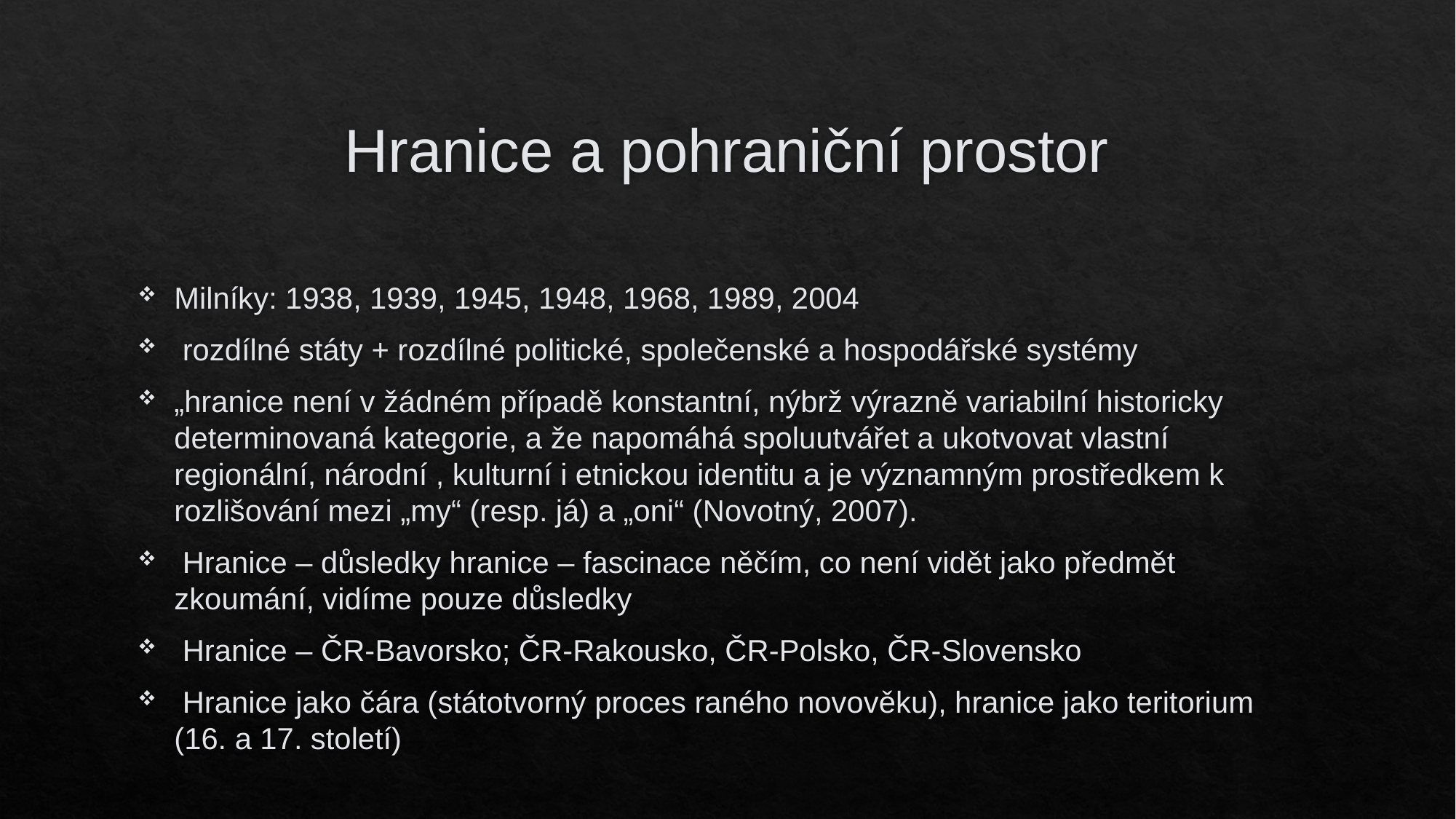

# Hranice a pohraniční prostor
Milníky: 1938, 1939, 1945, 1948, 1968, 1989, 2004
 rozdílné státy + rozdílné politické, společenské a hospodářské systémy
„hranice není v žádném případě konstantní, nýbrž výrazně variabilní historicky determinovaná kategorie, a že napomáhá spoluutvářet a ukotvovat vlastní regionální, národní , kulturní i etnickou identitu a je významným prostředkem k rozlišování mezi „my“ (resp. já) a „oni“ (Novotný, 2007).
 Hranice – důsledky hranice – fascinace něčím, co není vidět jako předmět zkoumání, vidíme pouze důsledky
 Hranice – ČR-Bavorsko; ČR-Rakousko, ČR-Polsko, ČR-Slovensko
 Hranice jako čára (státotvorný proces raného novověku), hranice jako teritorium (16. a 17. století)